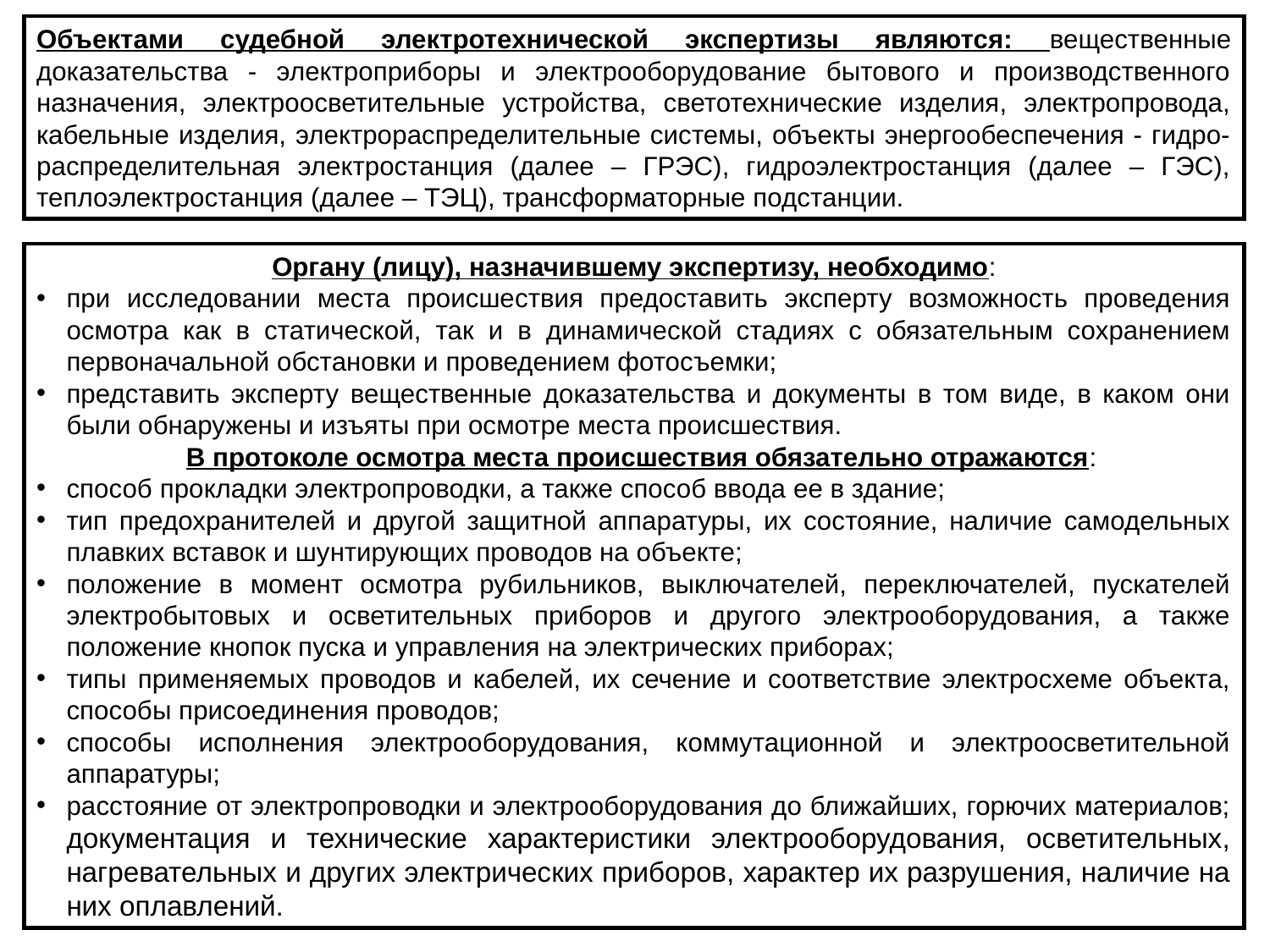

Объектами судебной электротехнической экспертизы являются: вещественные доказательства - электроприборы и электрооборудование бытового и производственного назначения, электроосветительные устройства, светотехнические изделия, электропровода, кабельные изделия, электрораспределительные системы, объекты энергообеспечения - гидро-распределительная электростанция (далее – ГРЭС), гидроэлектростанция (далее – ГЭС), теплоэлектростанция (далее – ТЭЦ), трансформаторные подстанции.
Органу (лицу), назначившему экспертизу, необходимо:
при исследовании места происшествия предоставить эксперту возможность проведения осмотра как в статической, так и в динамической стадиях с обязательным сохранением первоначальной обстановки и проведением фотосъемки;
представить эксперту вещественные доказательства и документы в том виде, в каком они были обнаружены и изъяты при осмотре места происшествия.
  В протоколе осмотра места происшествия обязательно отражаются:
способ прокладки электропроводки, а также способ ввода ее в здание;
тип предохранителей и другой защитной аппаратуры, их состояние, наличие самодельных плавких вставок и шунтирующих проводов на объекте;
положение в момент осмотра рубильников, выключателей, переключателей, пускателей электробытовых и осветительных приборов и другого электрооборудования, а также положение кнопок пуска и управления на электрических приборах;
типы применяемых проводов и кабелей, их сечение и соответствие электросхеме объекта, способы присоединения проводов;
способы исполнения электрооборудования, коммутационной и электроосветительной аппаратуры;
расстояние от электропроводки и электрооборудования до ближайших, горючих материалов; документация и технические характеристики электрооборудования, осветительных, нагревательных и других электрических приборов, характер их разрушения, наличие на них оплавлений.